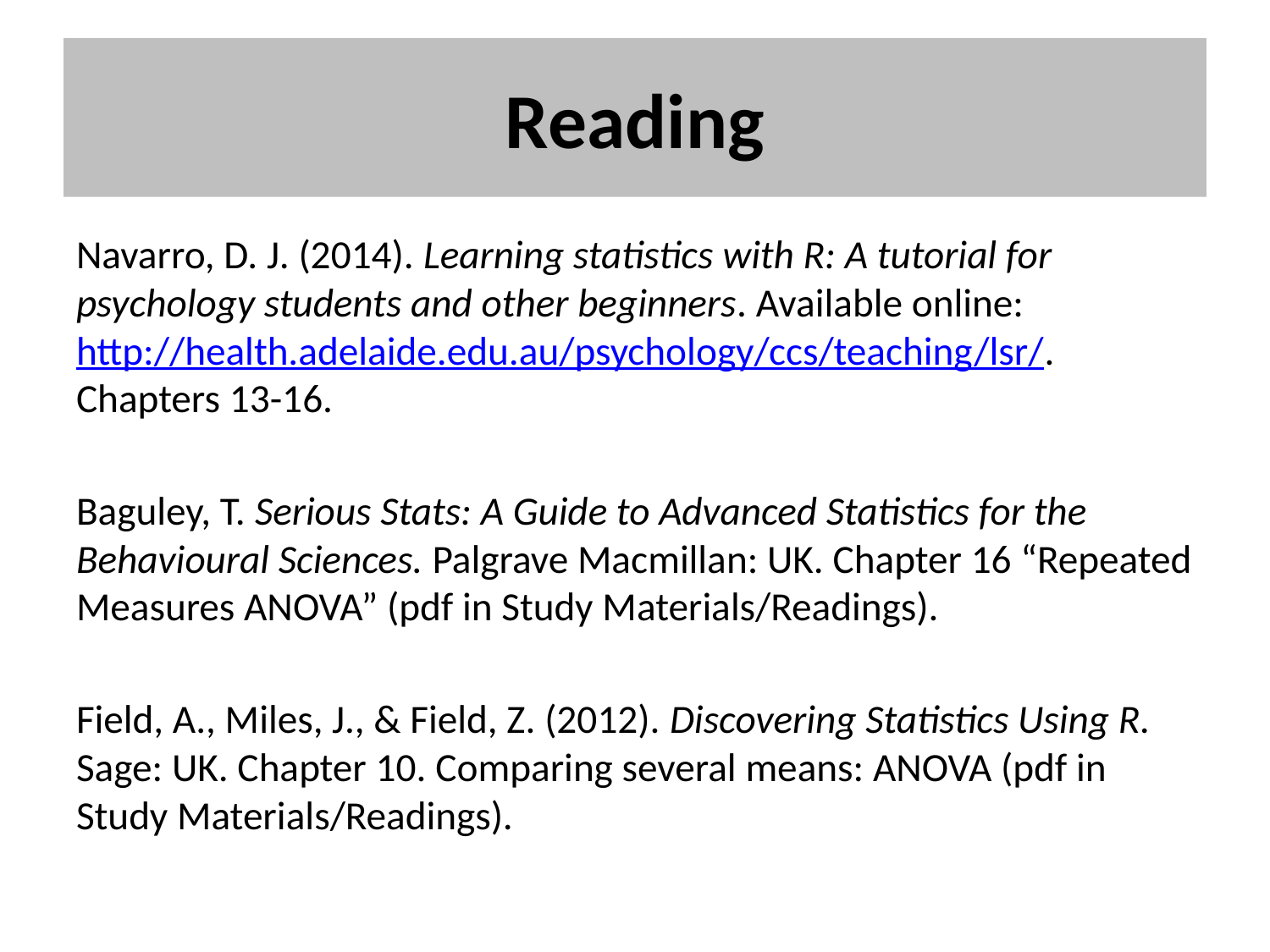

# Reading
Navarro, D. J. (2014). Learning statistics with R: A tutorial for psychology students and other beginners. Available online: http://health.adelaide.edu.au/psychology/ccs/teaching/lsr/. Chapters 13-16.

Baguley, T. Serious Stats: A Guide to Advanced Statistics for the Behavioural Sciences. Palgrave Macmillan: UK. Chapter 16 “Repeated Measures ANOVA” (pdf in Study Materials/Readings).

Field, A., Miles, J., & Field, Z. (2012). Discovering Statistics Using R. Sage: UK. Chapter 10. Comparing several means: ANOVA (pdf in Study Materials/Readings).